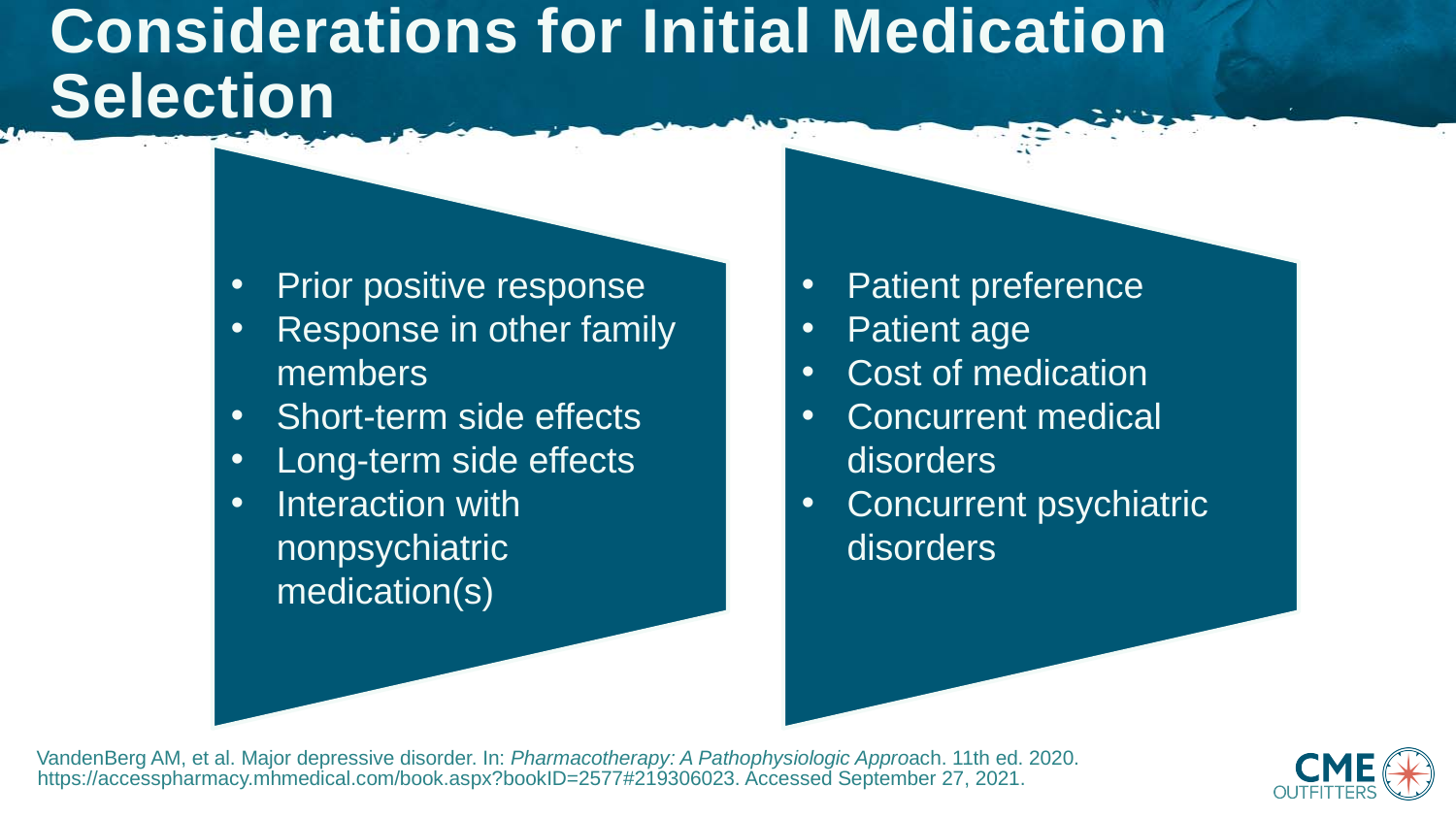

# Considerations for Initial Medication Selection
Patient preference
Patient age
Cost of medication
Concurrent medical disorders
Concurrent psychiatric disorders

Prior positive response
Response in other family members
Short-term side effects
Long-term side effects
Interaction with nonpsychiatric medication(s)

VandenBerg AM, et al. Major depressive disorder. In: Pharmacotherapy: A Pathophysiologic Approach. 11th ed. 2020. https://accesspharmacy.mhmedical.com/book.aspx?bookID=2577#219306023. Accessed September 27, 2021.